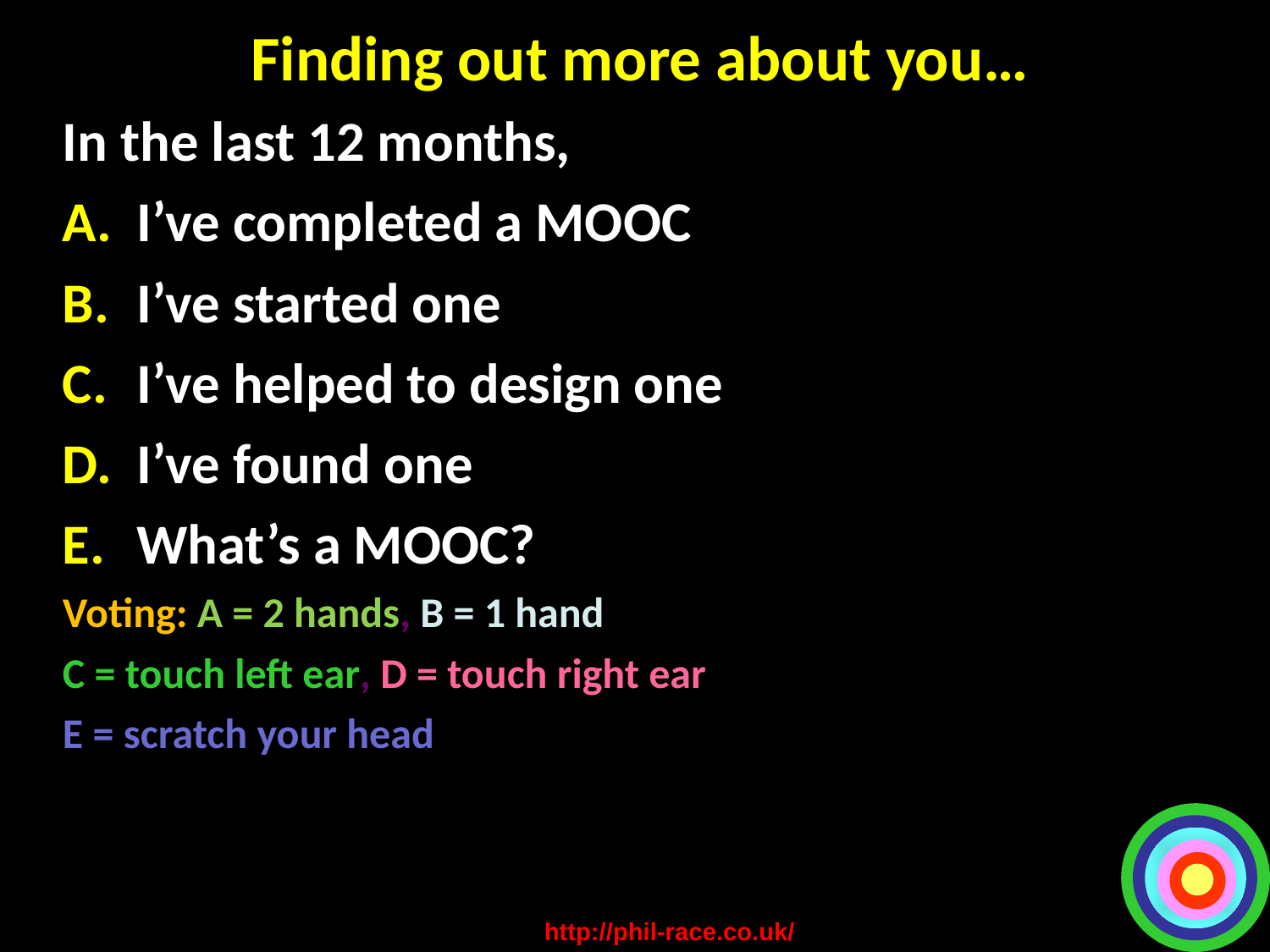

# Finding out more about you…
In the last 12 months,
I’ve completed a MOOC
I’ve started one
I’ve helped to design one
I’ve found one
What’s a MOOC?
Voting: A = 2 hands, B = 1 hand
C = touch left ear, D = touch right ear
E = scratch your head